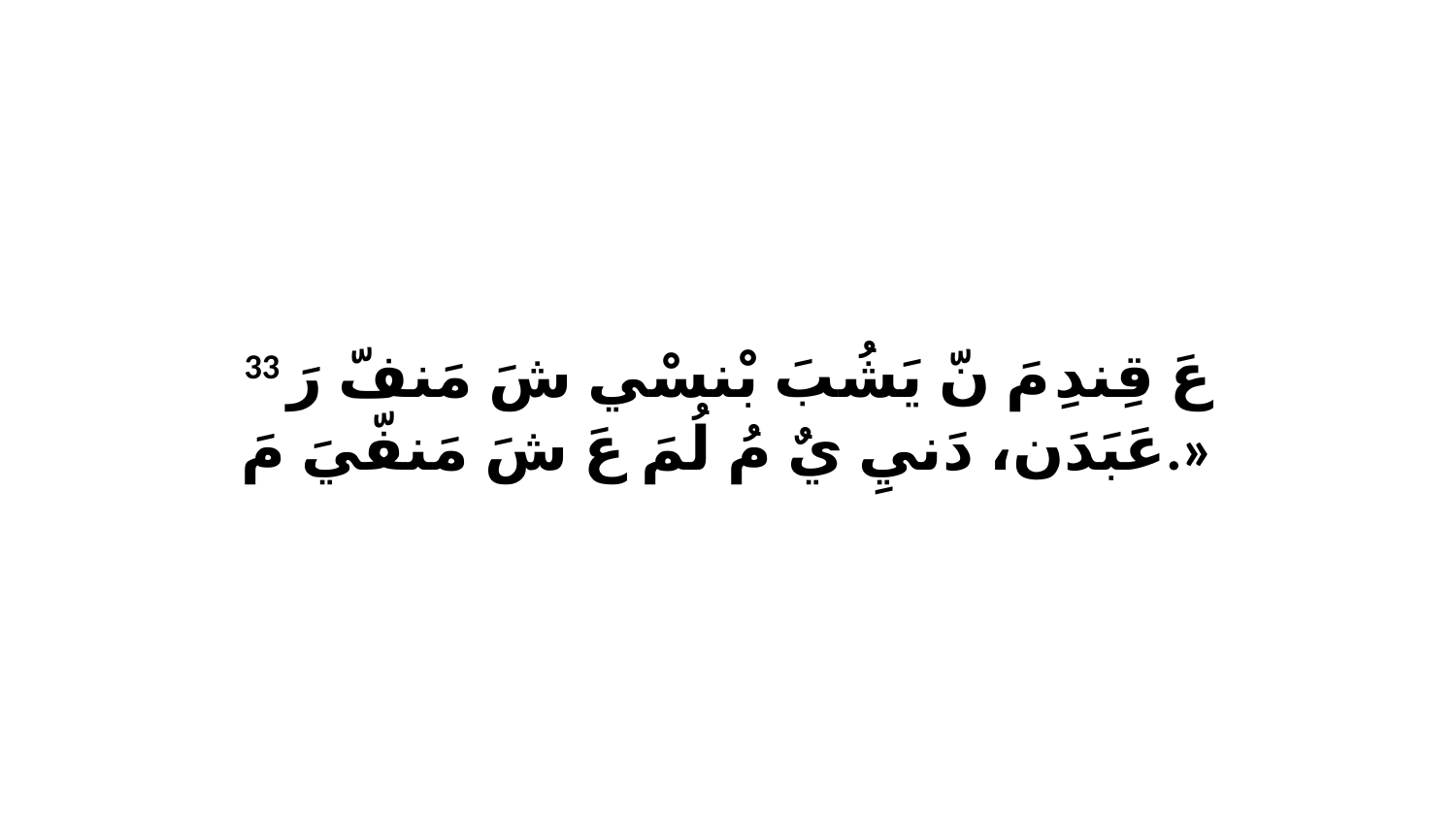

33 عَ قِندِ مَ نّ يَشُبَ بْنسْي شَ مَنفّ رَ عَبَدَن، دَنيِ يٌ مُ لُمَ عَ شَ مَنفّيَ مَ.»